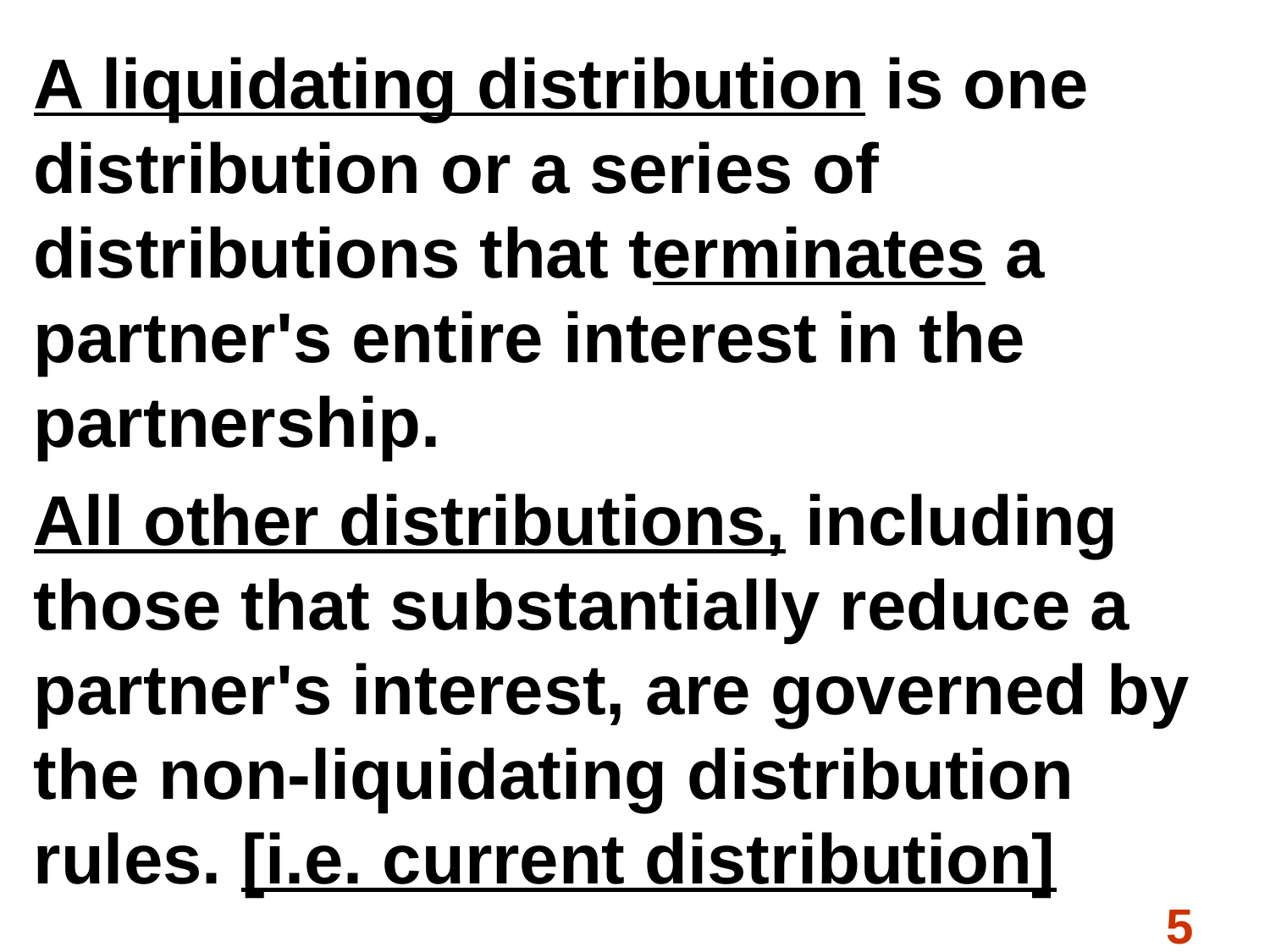

A liquidating distribution is one distribution or a series of distributions that terminates a partner's entire interest in the partnership.
All other distributions, including those that substantially reduce a partner's interest, are governed by the non-liquidating distribution rules. [i.e. current distribution]
#
5